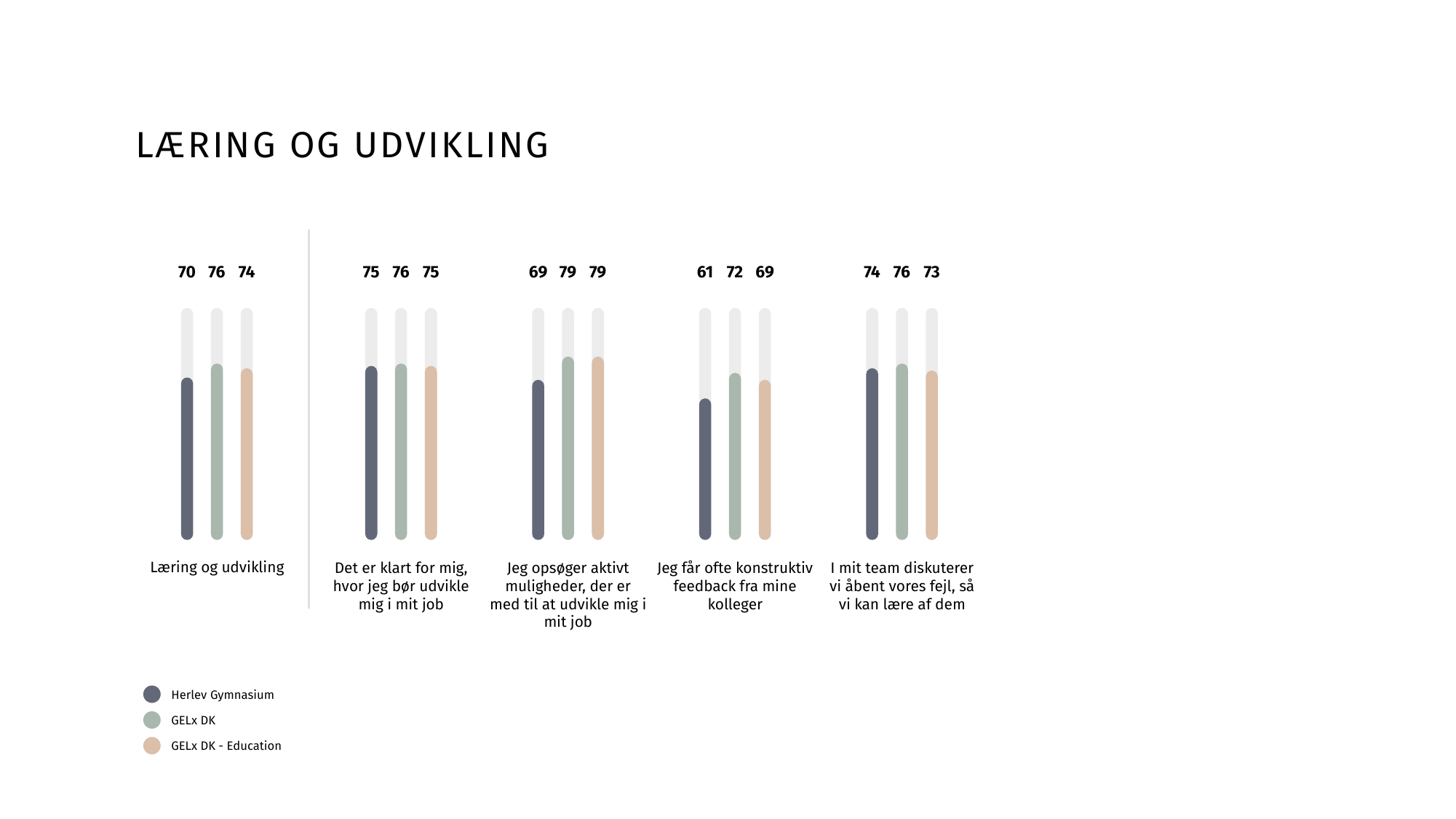

# Læring og udvikling
70

76

74

Læring og udvikling
75

76

75

Det er klart for mig, hvor jeg bør udvikle mig i mit job
69

79

79

Jeg opsøger aktivt muligheder, der er med til at udvikle mig i mit job
61

72

69

Jeg får ofte konstruktiv feedback fra mine kolleger
74

76

73

I mit team diskuterer vi åbent vores fejl, så vi kan lære af dem
Herlev Gymnasium

GELx DK

GELx DK - Education